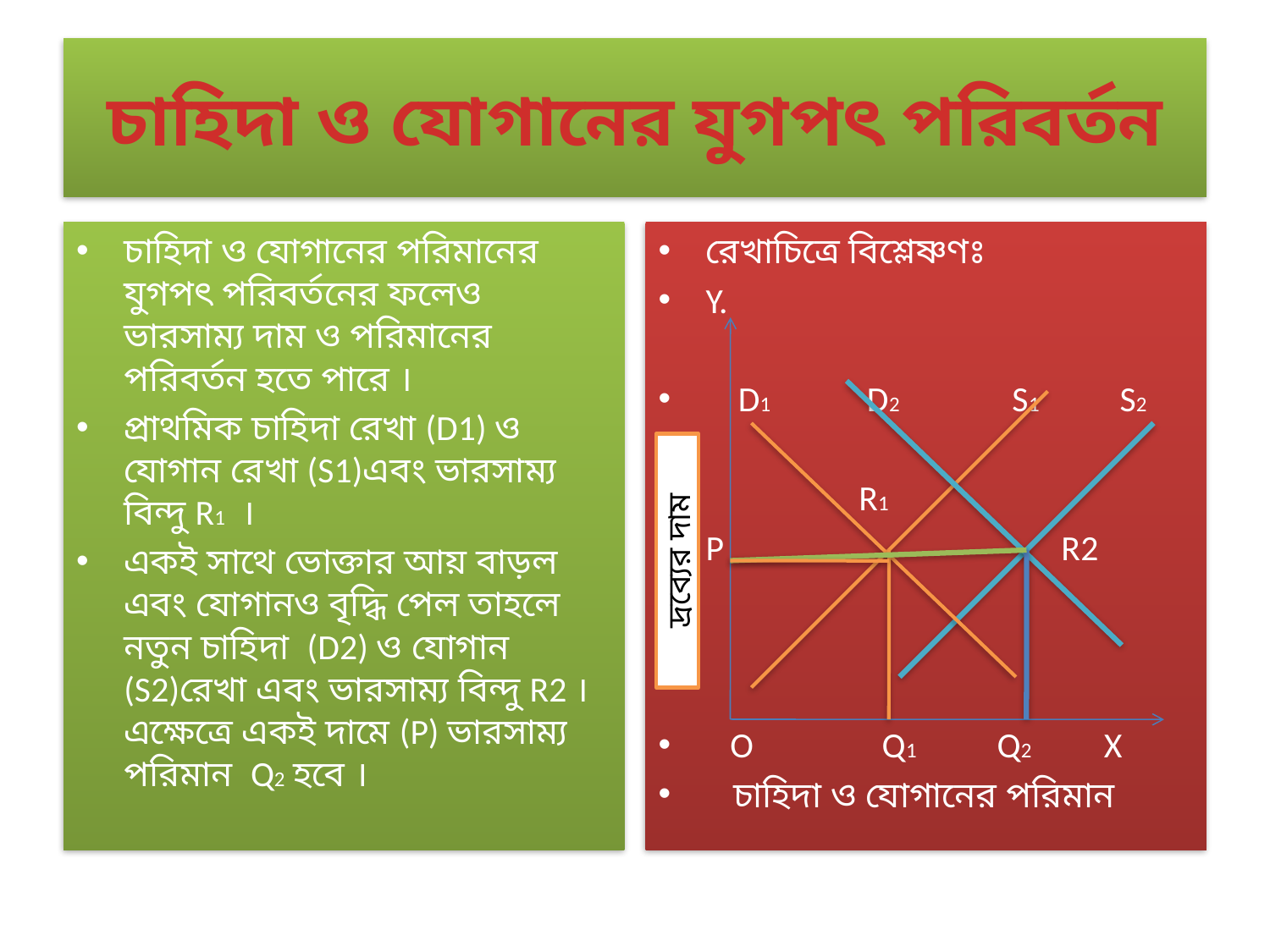

# চাহিদা ও যোগানের যুগপৎ পরিবর্তন
চাহিদা ও যোগানের পরিমানের যুগপৎ পরিবর্তনের ফলেও ভারসাম্য দাম ও পরিমানের পরিবর্তন হতে পারে ।
প্রাথমিক চাহিদা রেখা (D1) ও যোগান রেখা (S1)এবং ভারসাম্য বিন্দু R1  ।
একই সাথে ভোক্তার আয় বাড়ল এবং যোগানও বৃদ্ধি পেল তাহলে নতুন চাহিদা  (D2) ও যোগান (S2)রেখা এবং ভারসাম্য বিন্দু R2 । এক্ষেত্রে একই দামে (P) ভারসাম্য পরিমান  Q2 হবে ।
রেখাচিত্রে বিশ্লেষ্ণণঃ
Y.

    D1            D2              S1          S2

                   R1
P                                          R2

   O                Q1          Q2         X
   চাহিদা ও যোগানের পরিমান
দ্রব্যের দাম